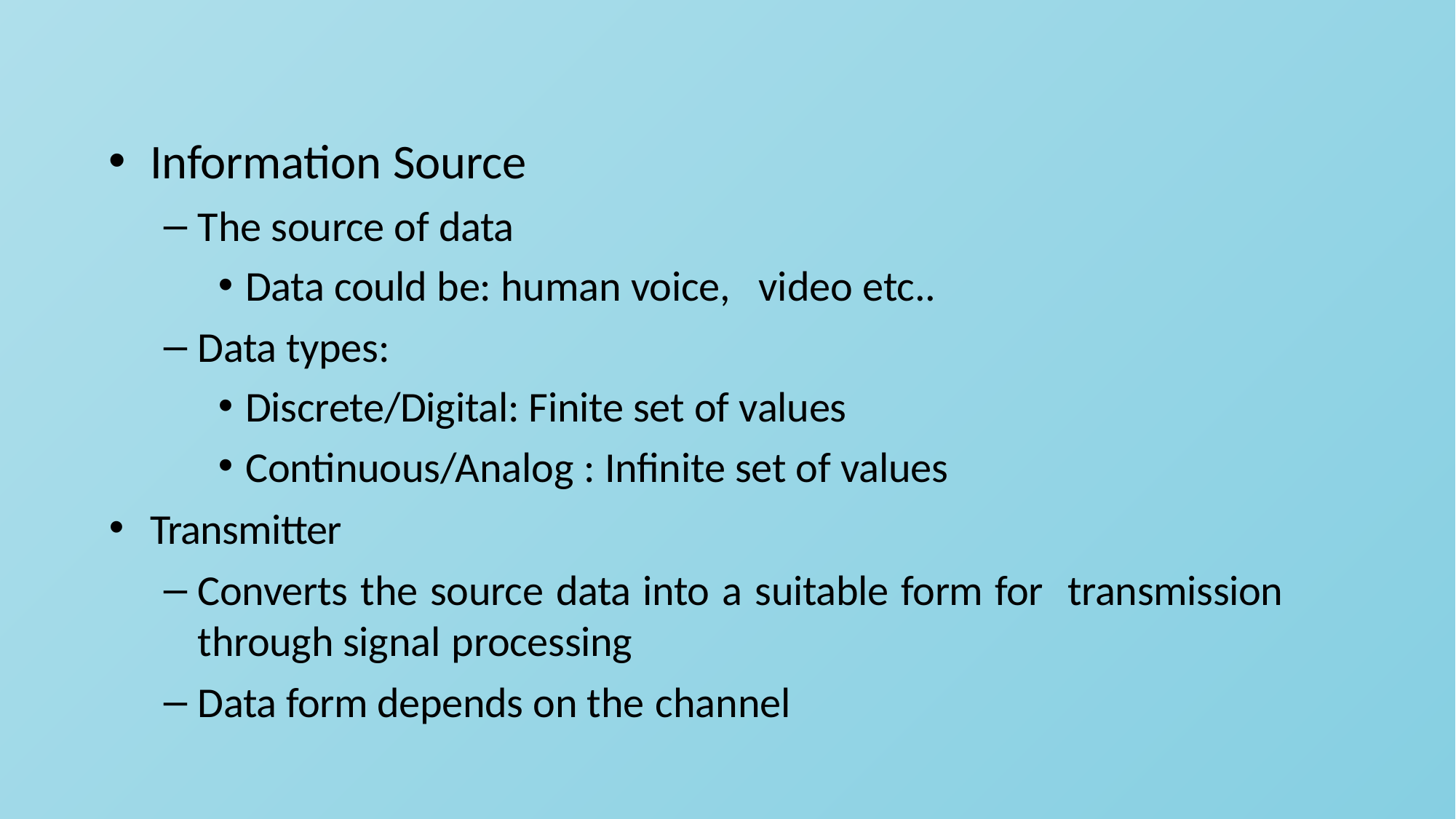

Information Source
The source of data
Data could be: human voice,   video etc..
Data types:
Discrete/Digital: Finite set of values
Continuous/Analog : Infinite set of values
Transmitter
Converts the source data into a suitable form for  transmission through signal processing
Data form depends on the channel